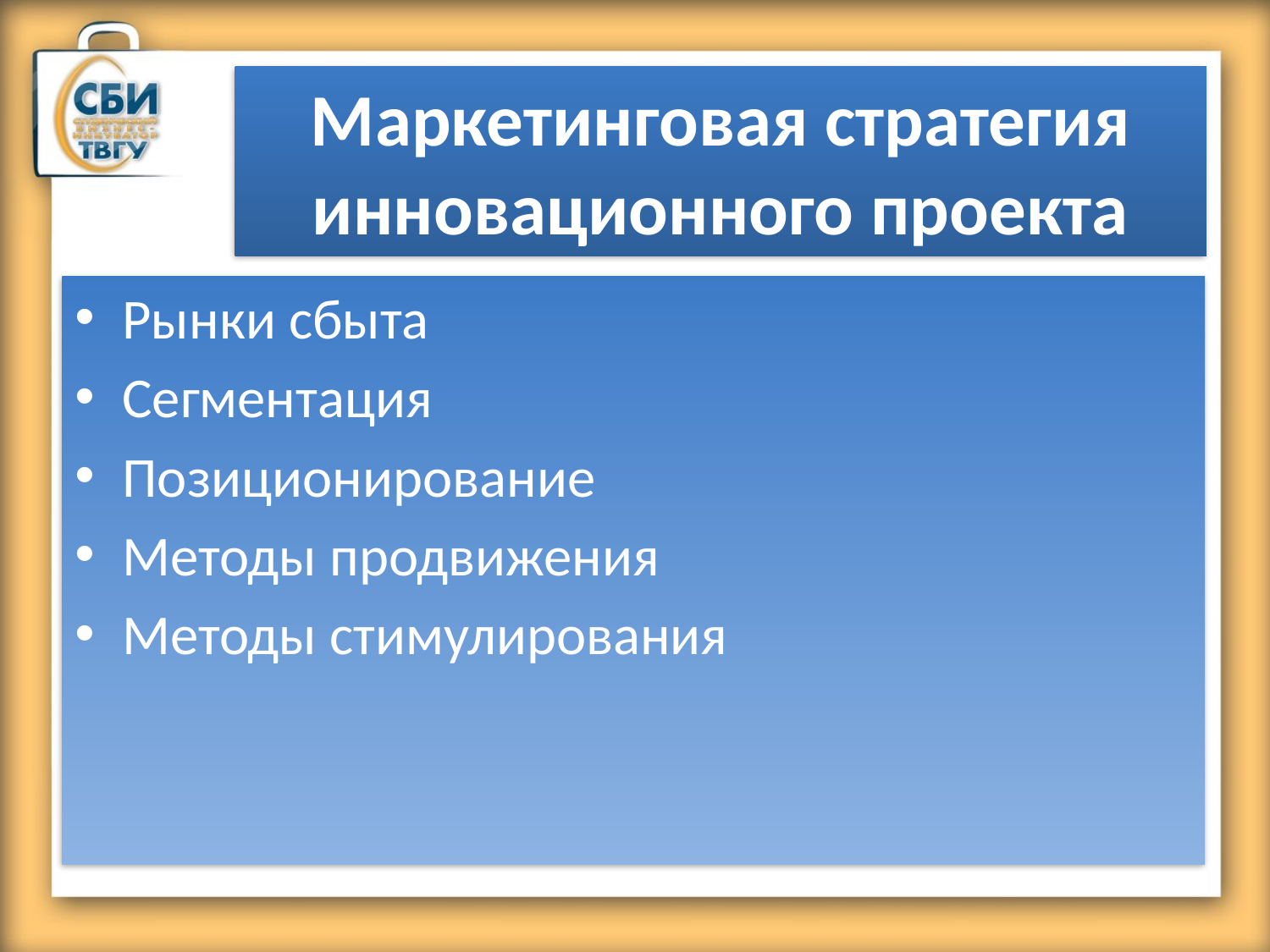

# Маркетинговая стратегия инновационного проекта
Рынки сбыта
Сегментация
Позиционирование
Методы продвижения
Методы стимулирования